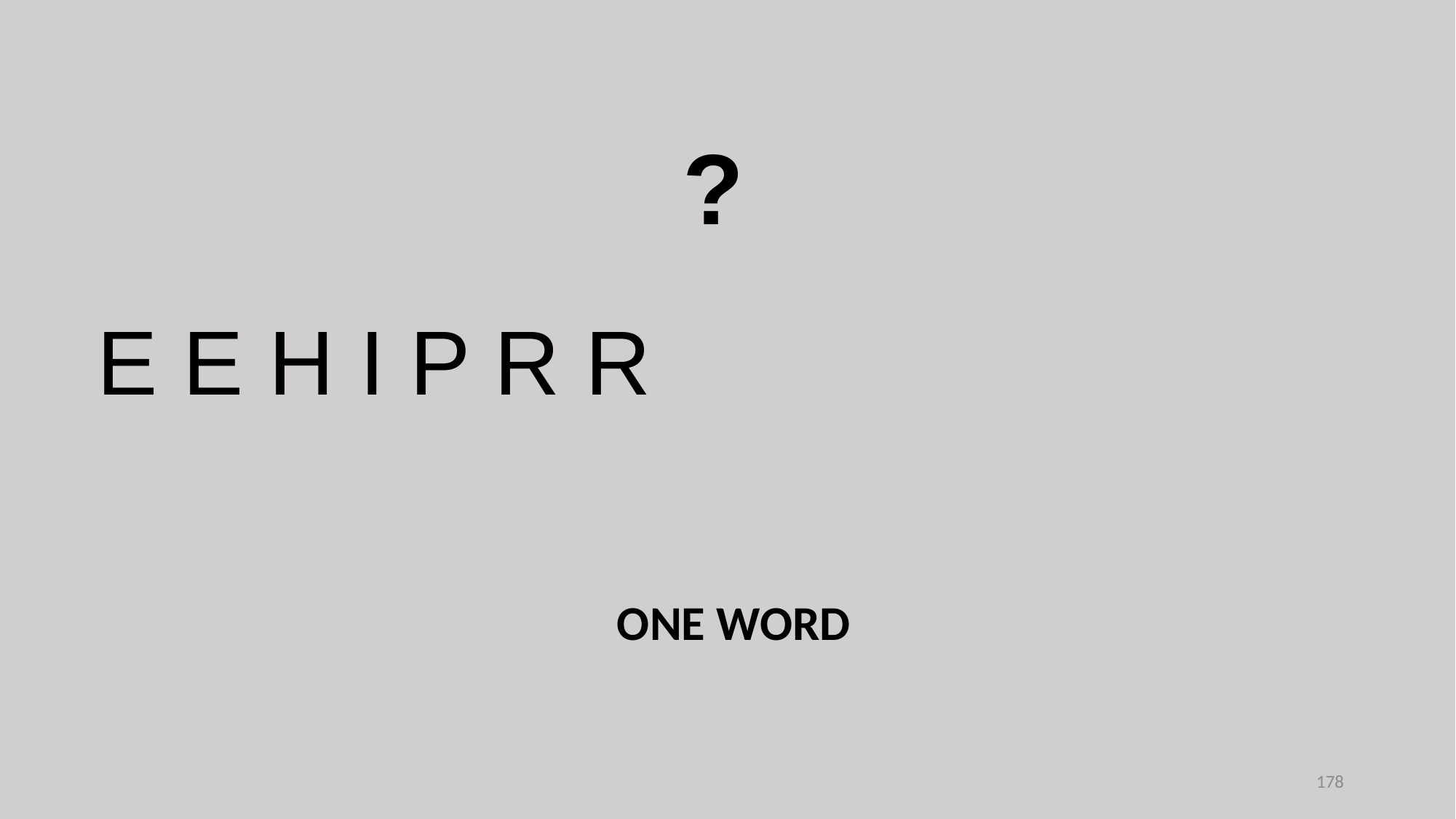

?
E E H I P R R
ONE WORD
178